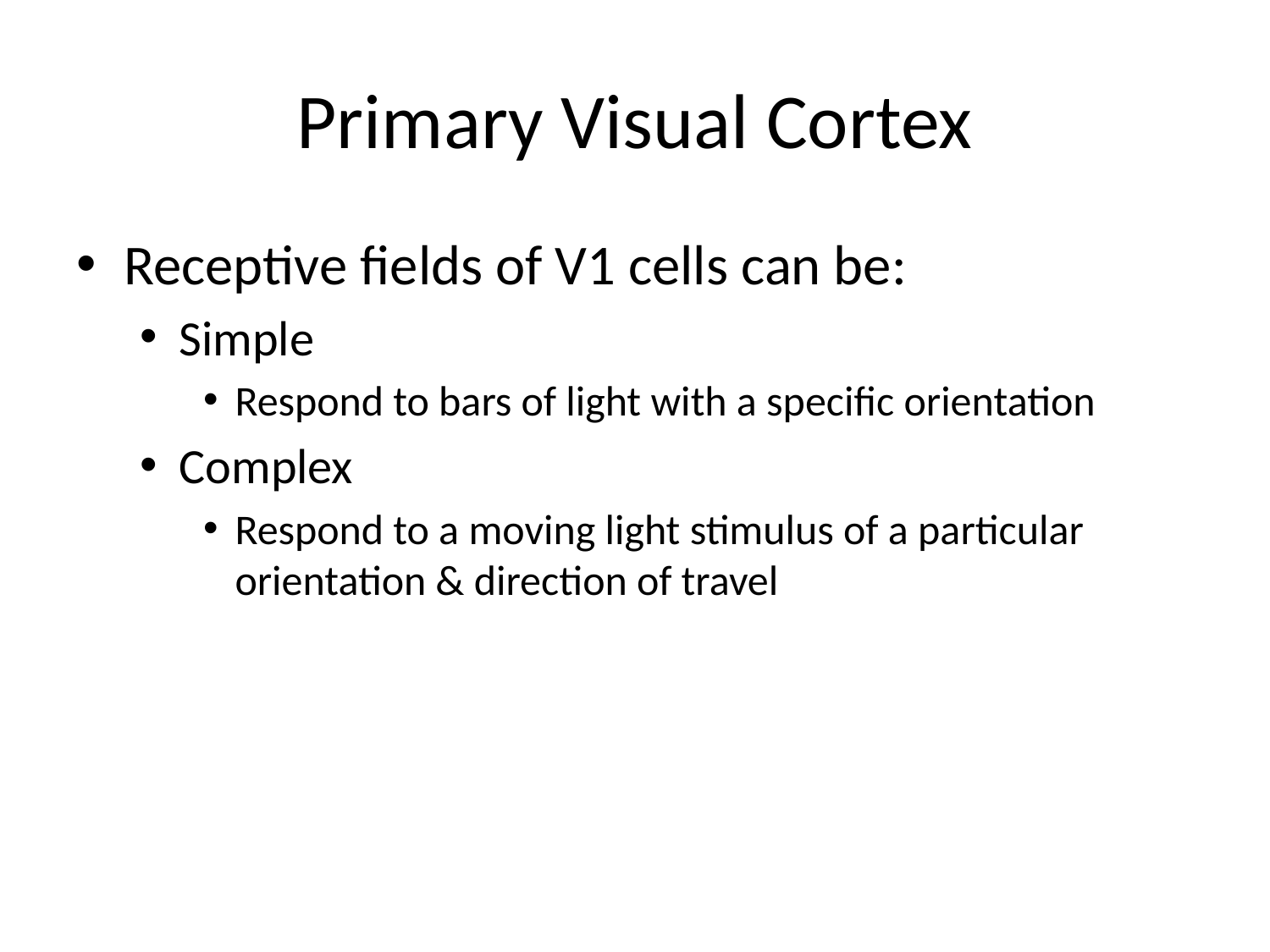

# Primary Visual Cortex
Receptive fields of V1 cells can be:
Simple
Respond to bars of light with a specific orientation
Complex
Respond to a moving light stimulus of a particular orientation & direction of travel